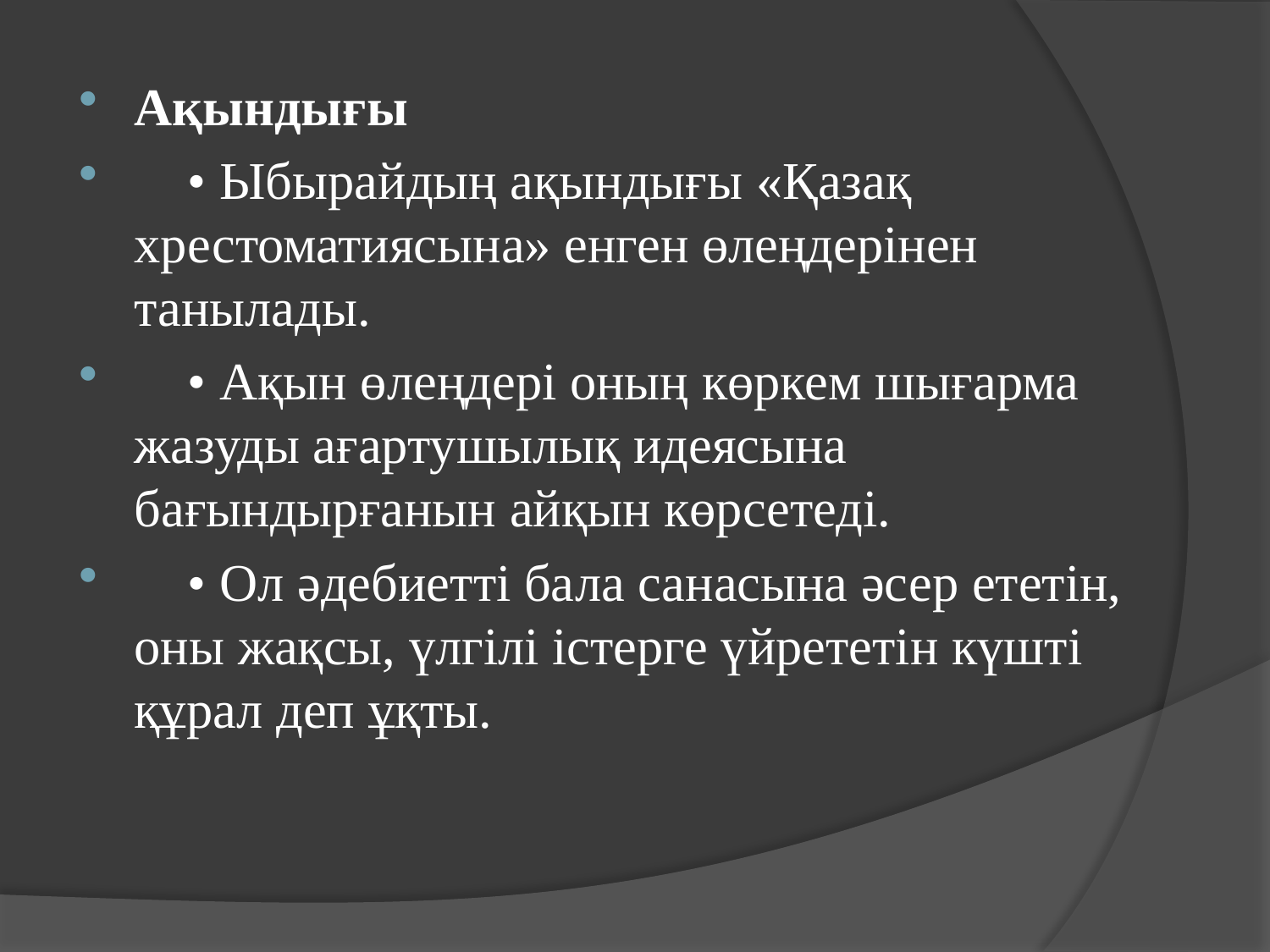

Ақындығы
    • Ыбырайдың ақындығы «Қазақ хрестоматиясына» енген өлеңдерінен танылады.
    • Ақын өлеңдері оның көркем шығарма жазуды ағартушылық идеясына бағындырғанын айқын көрсетеді.
    • Ол әдебиетті бала санасына әсер ететін, оны жақсы, үлгілі істерге үйрететін күшті құрал деп ұқты.